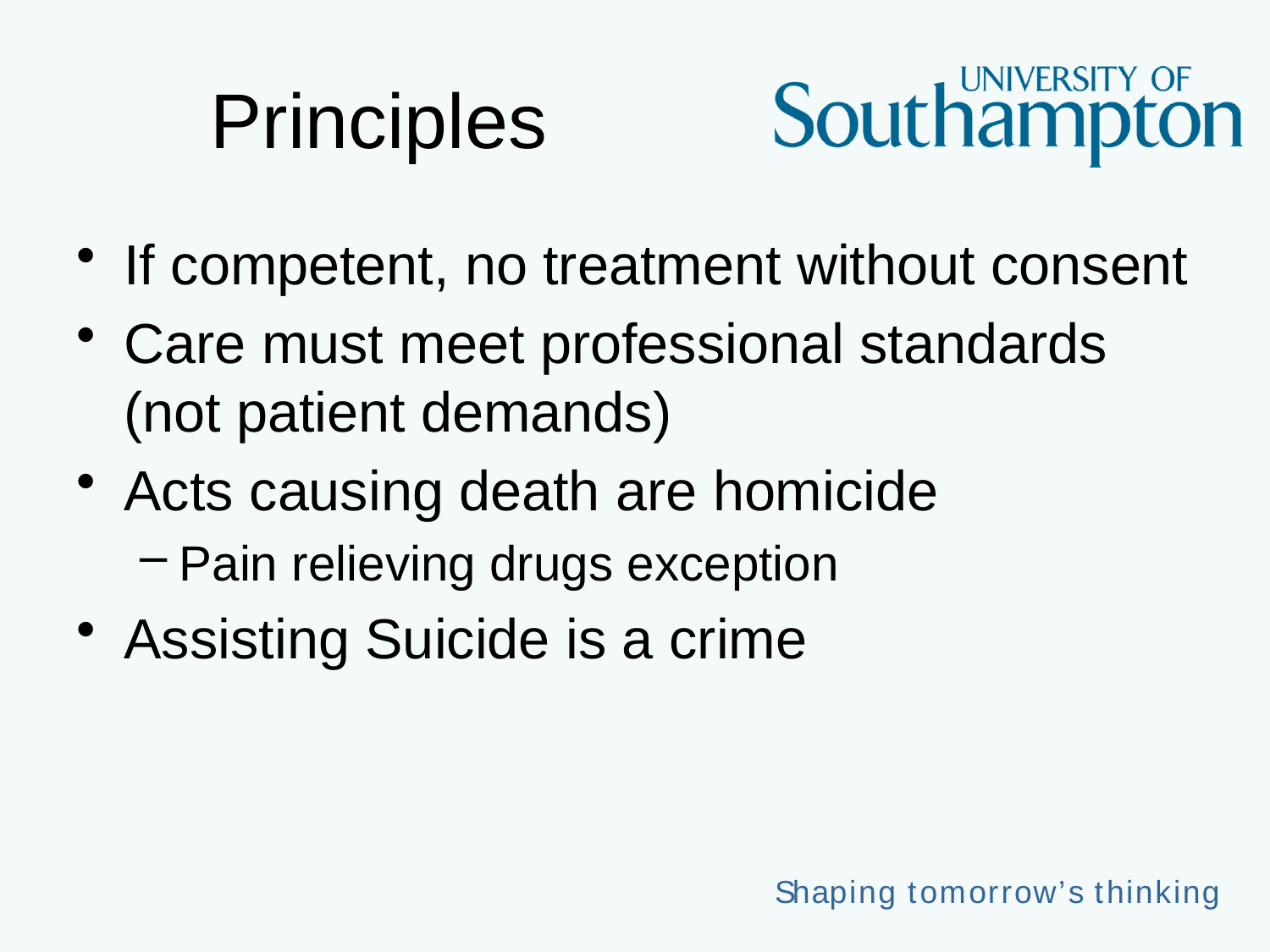

# Principles
If competent, no treatment without consent
Care must meet professional standards (not patient demands)
Acts causing death are homicide
Pain relieving drugs exception
Assisting Suicide is a crime